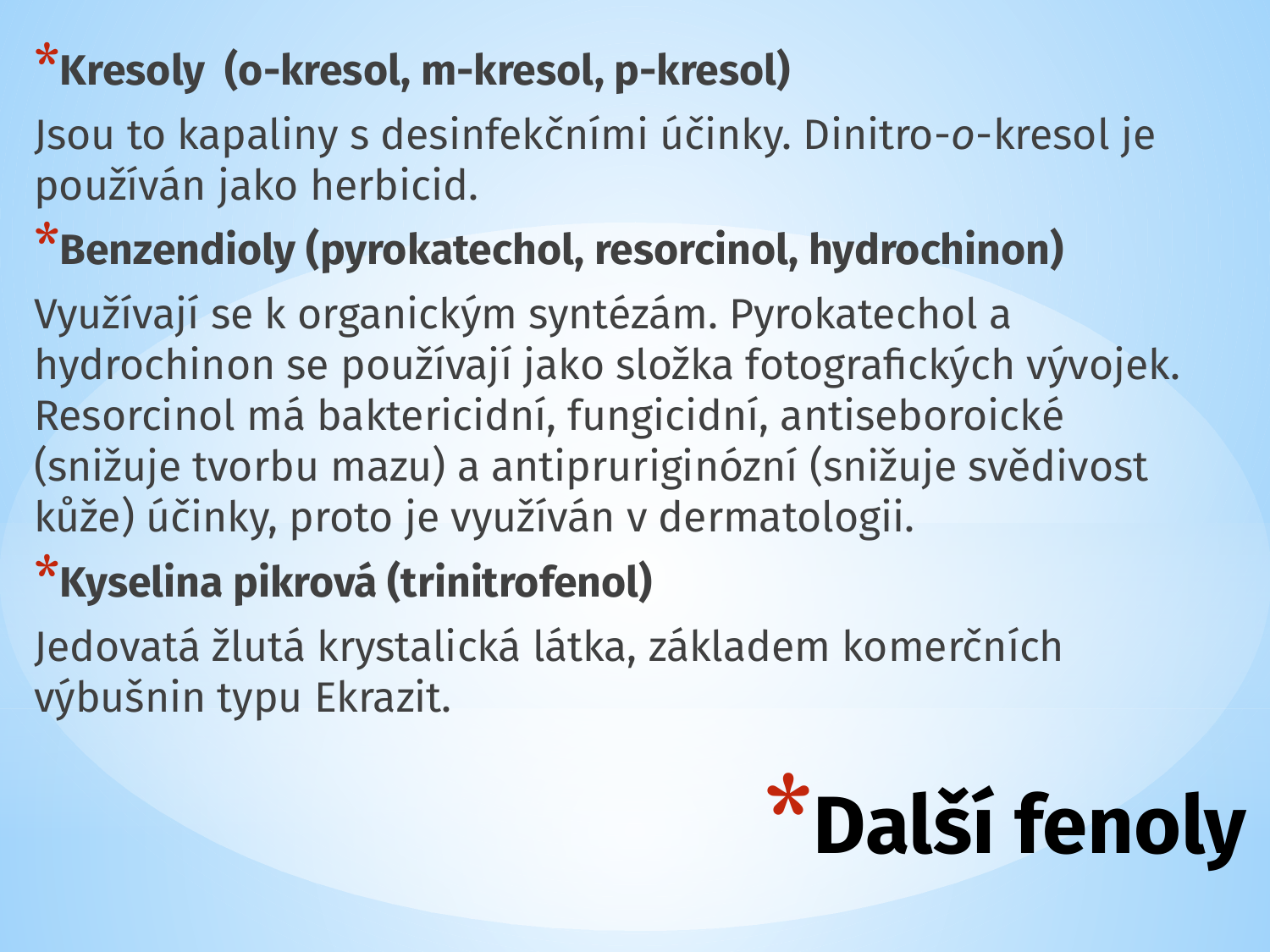

Kresoly  (o-kresol, m-kresol, p-kresol)
Jsou to kapaliny s desinfekčními účinky. Dinitro-o-kresol je používán jako herbicid.
Benzendioly (pyrokatechol, resorcinol, hydrochinon)
Využívají se k organickým syntézám. Pyrokatechol a hydrochinon se používají jako složka fotografických vývojek. Resorcinol má baktericidní, fungicidní, antiseboroické (snižuje tvorbu mazu) a antipruriginózní (snižuje svědivost kůže) účinky, proto je využíván v dermatologii.
Kyselina pikrová (trinitrofenol)
Jedovatá žlutá krystalická látka, základem komerčních výbušnin typu Ekrazit.
# Další fenoly